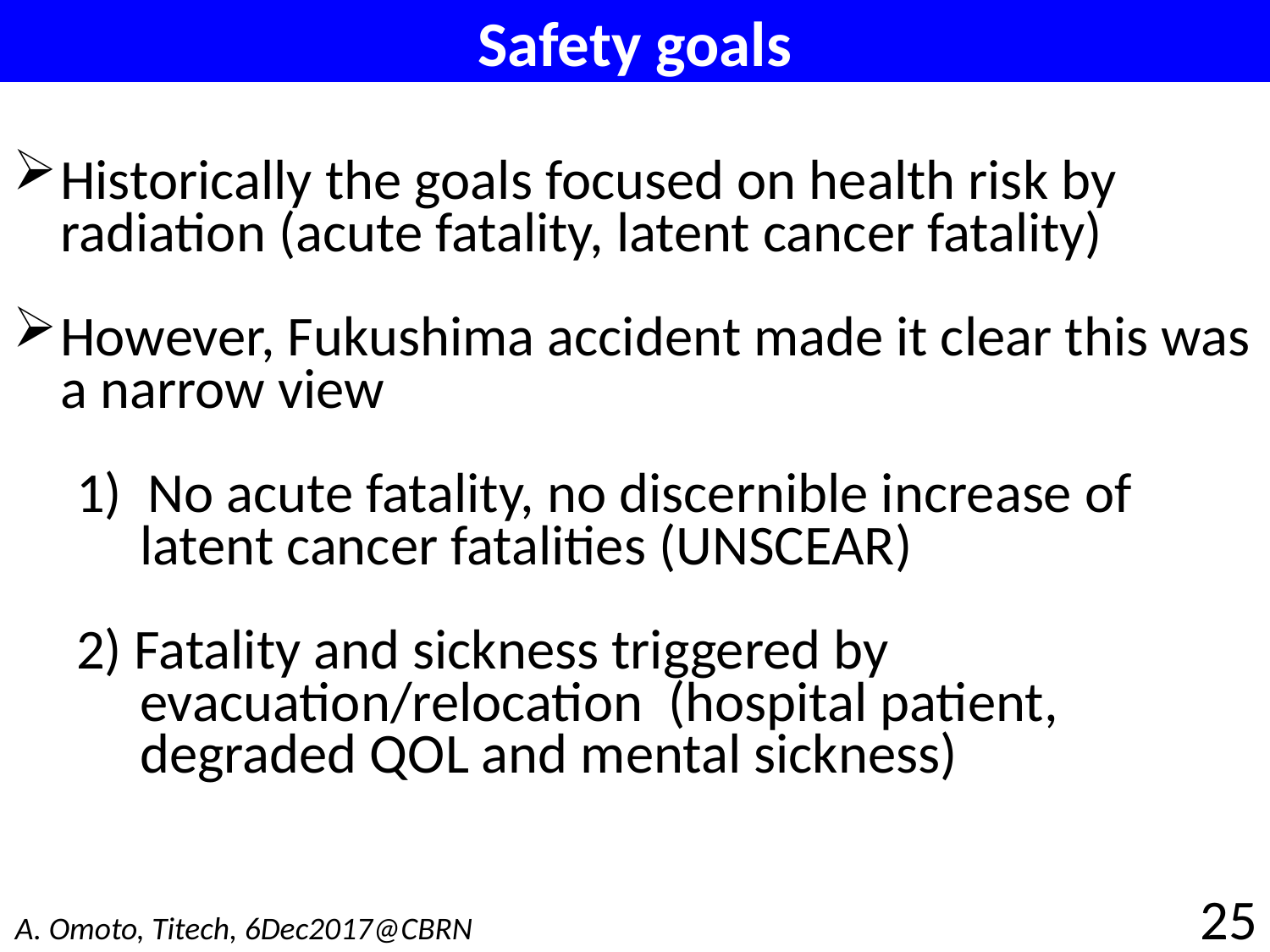

Safety goals
Historically the goals focused on health risk by radiation (acute fatality, latent cancer fatality)

However, Fukushima accident made it clear this was a narrow view

No acute fatality, no discernible increase of
     latent cancer fatalities (UNSCEAR)

2) Fatality and sickness triggered by
     evacuation/relocation  (hospital patient,
     degraded QOL and mental sickness)
25
A. Omoto, Titech, 6Dec2017@CBRN